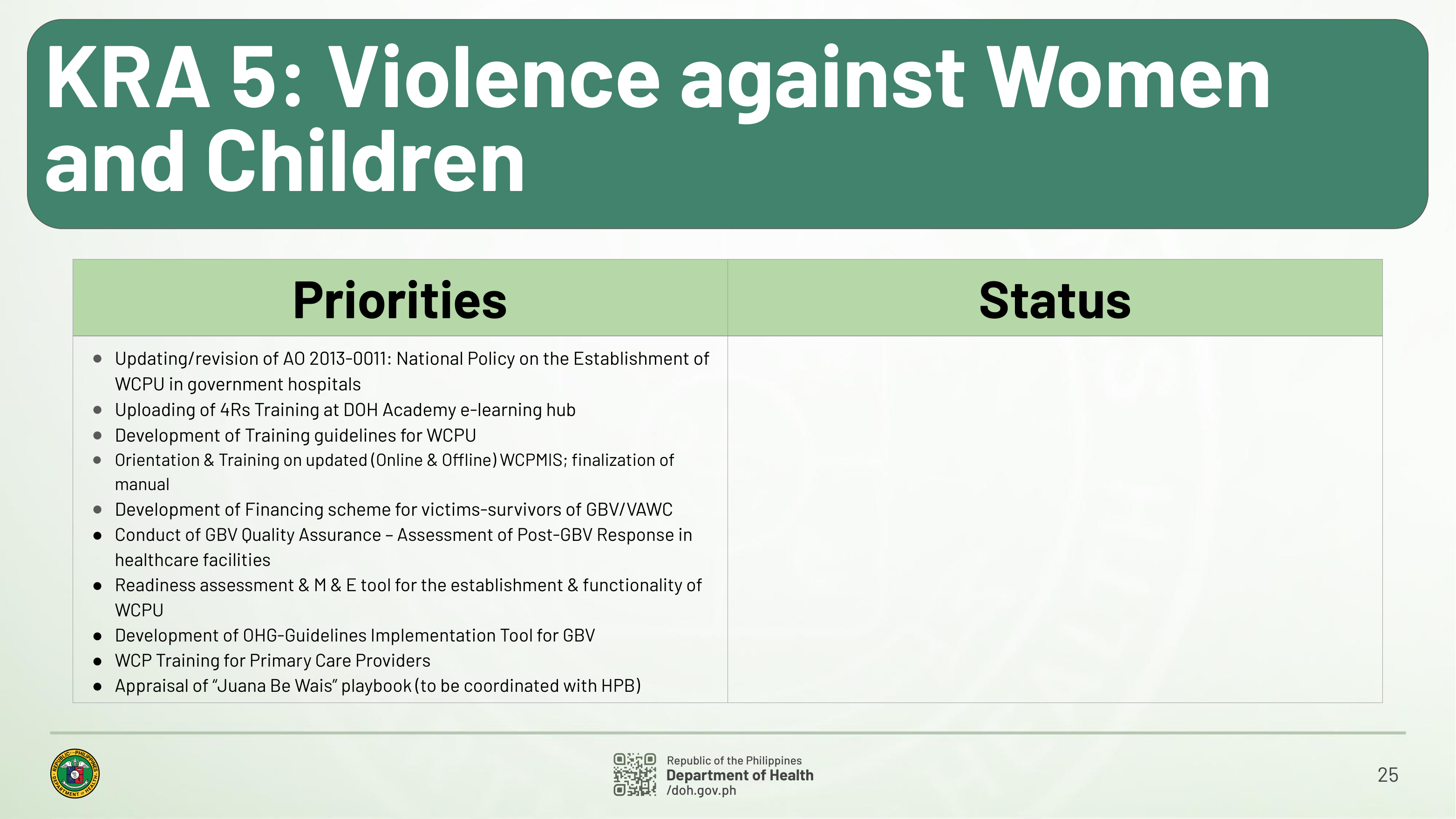

KRA 5: Violence against Women and Children
| Priorities | Status |
| --- | --- |
| Updating/revision of AO 2013-0011: National Policy on the Establishment of WCPU in government hospitals Uploading of 4Rs Training at DOH Academy e-learning hub Development of Training guidelines for WCPU Orientation & Training on updated (Online & Offline) WCPMIS; finalization of manual Development of Financing scheme for victims-survivors of GBV/VAWC Conduct of GBV Quality Assurance – Assessment of Post-GBV Response in healthcare facilities Readiness assessment & M & E tool for the establishment & functionality of WCPU Development of OHG-Guidelines Implementation Tool for GBV WCP Training for Primary Care Providers Appraisal of “Juana Be Wais” playbook (to be coordinated with HPB) |  |
25